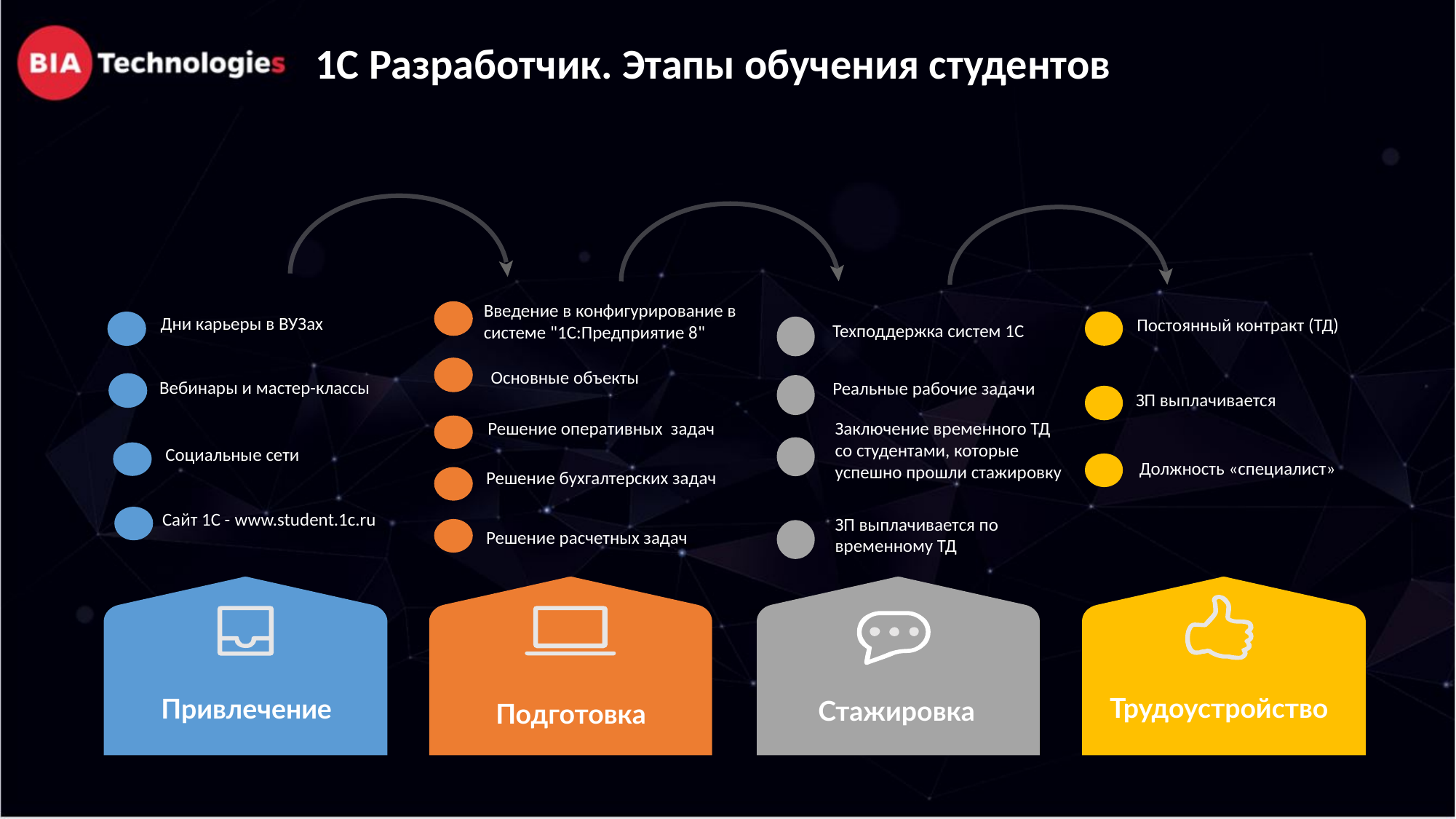

# 1С Разработчик. Этапы обучения студентов

Введение в конфигурирование в системе "1C:Предприятие 8"

Основные объекты
Решение оперативных  задач

Решение бухгалтерских задач

Решение расчетных задач
Дни карьеры в ВУЗах

Вебинары и мастер-классы

Социальные сети

Сайт 1С - www.student.1c.ru

Постоянный контракт (ТД)

ЗП выплачивается

Должность «специалист»

Техподдержка систем 1С

Реальные рабочие задачи

Заключение временного ТД со студентами, которые успешно прошли стажировку

ЗП выплачивается по временному ТД

Трудоустройство
Привлечение
Стажировка
Подготовка